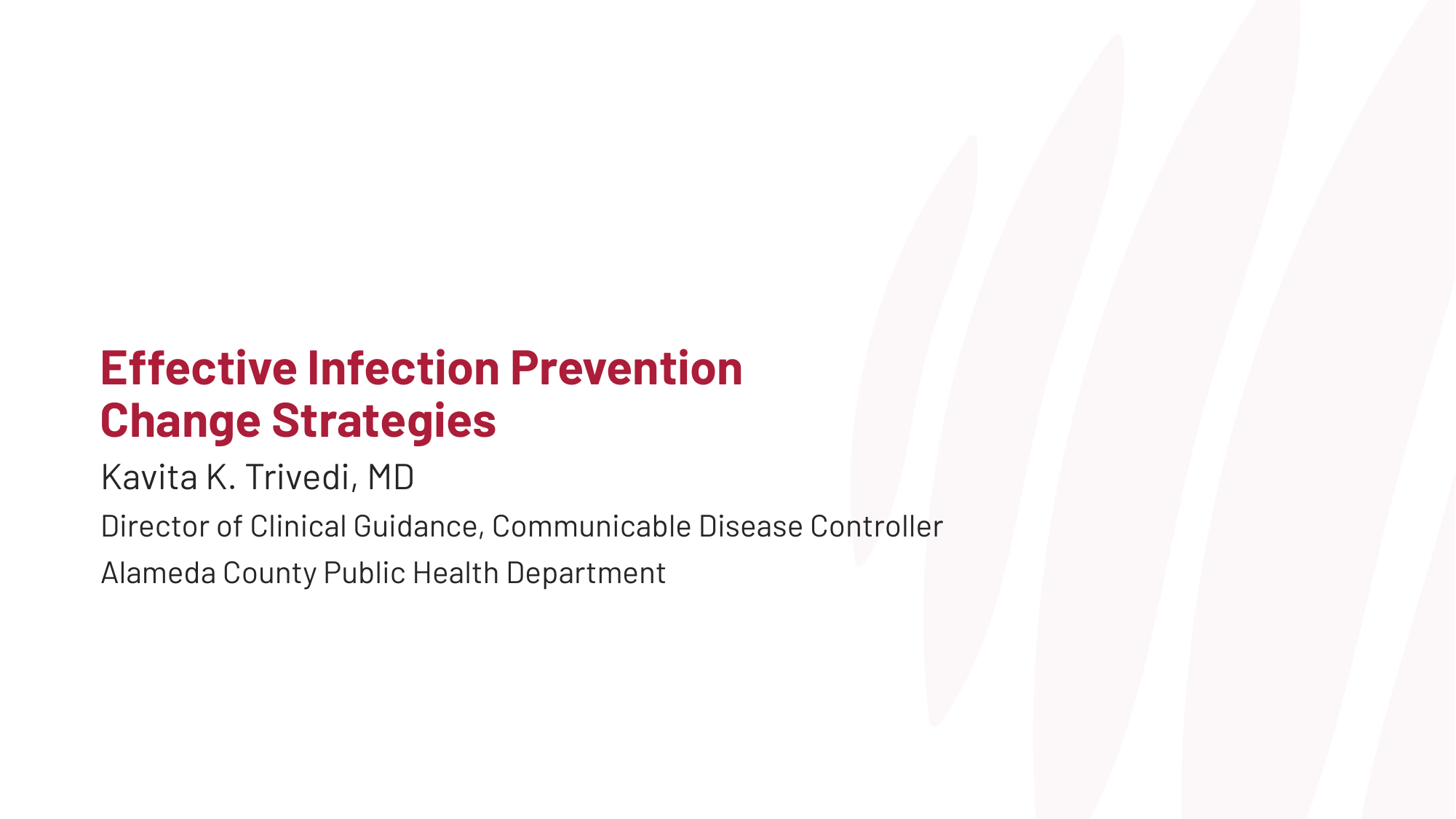

# Effective Infection Prevention Change Strategies
Kavita K. Trivedi, MD
Director of Clinical Guidance, Communicable Disease Controller
Alameda County Public Health Department